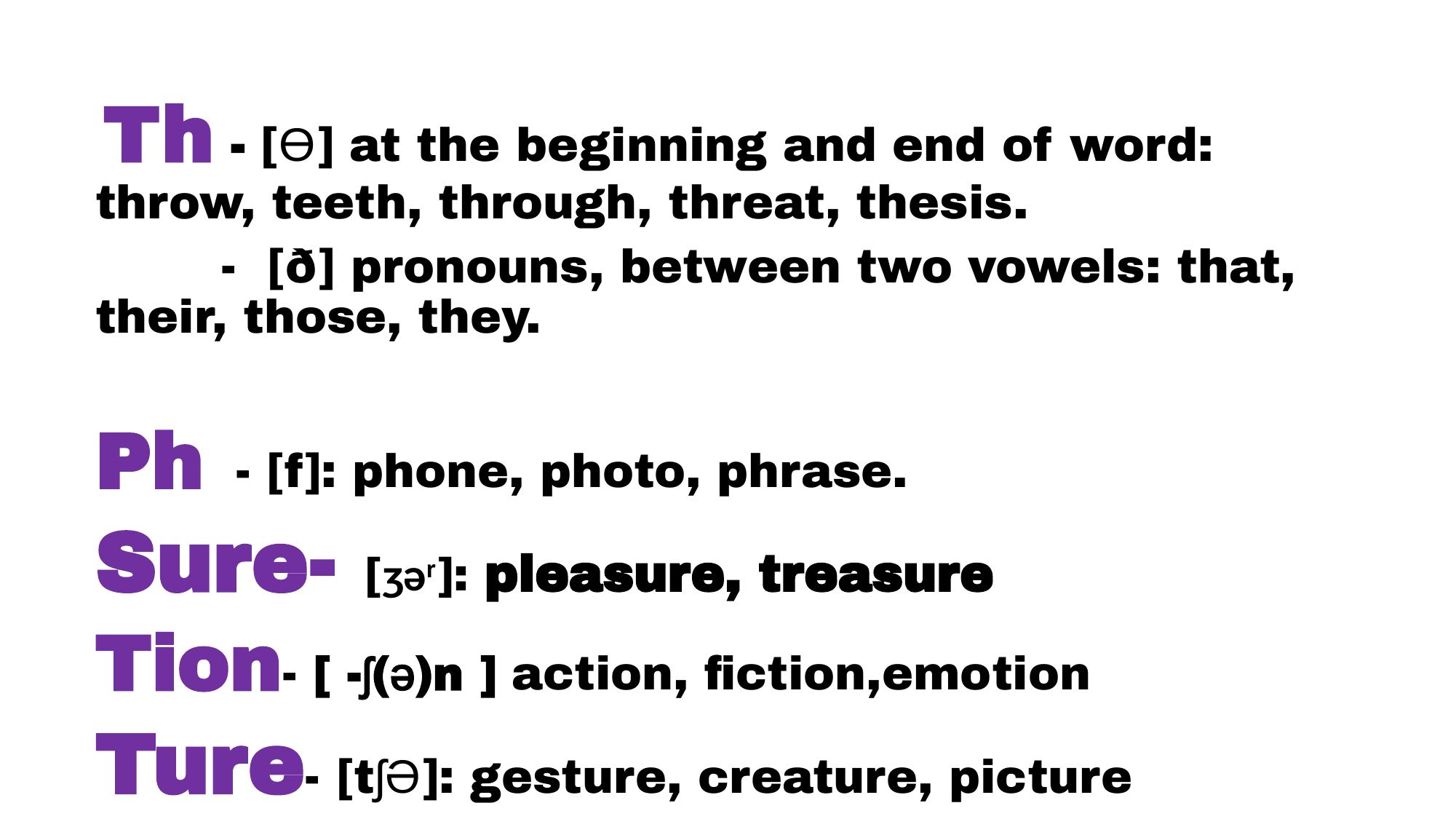

#
 Th - [Ɵ] at the beginning and end of word: throw, teeth, through, threat, thesis.
        -  [ð] pronouns, between two vowels: that, their, those, they.

Ph  - [f]: phone, photo, phrase.
Sure- [ʒər]: pleasure, treasure
Tion- [ -ʃ(ə)n ] action, fiction,emotion
Ture- [tʃƏ]: gesture, creature, picture